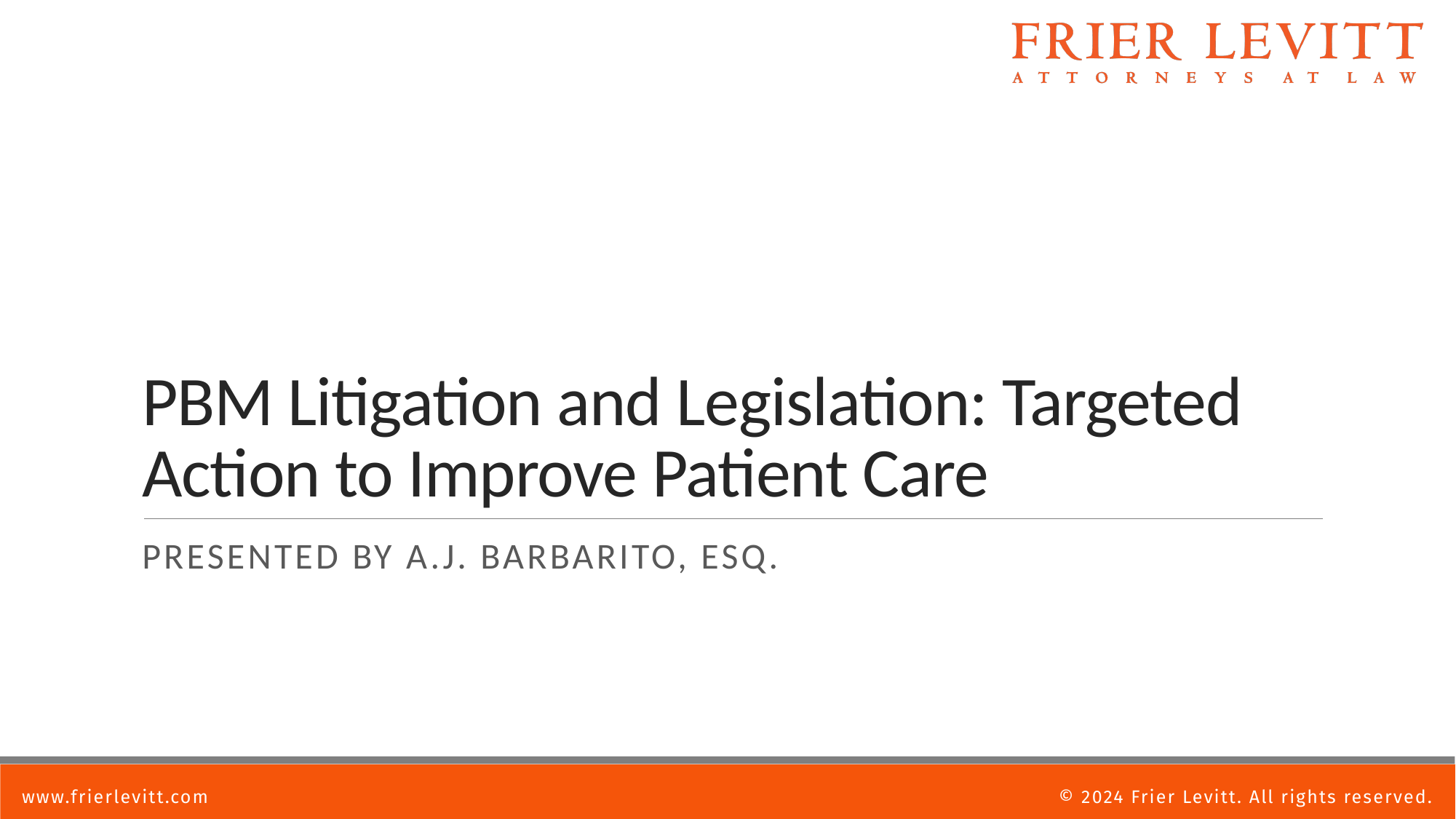

# PBM Litigation and Legislation: Targeted Action to Improve Patient Care
Presented by a.j. Barbarito, esq.